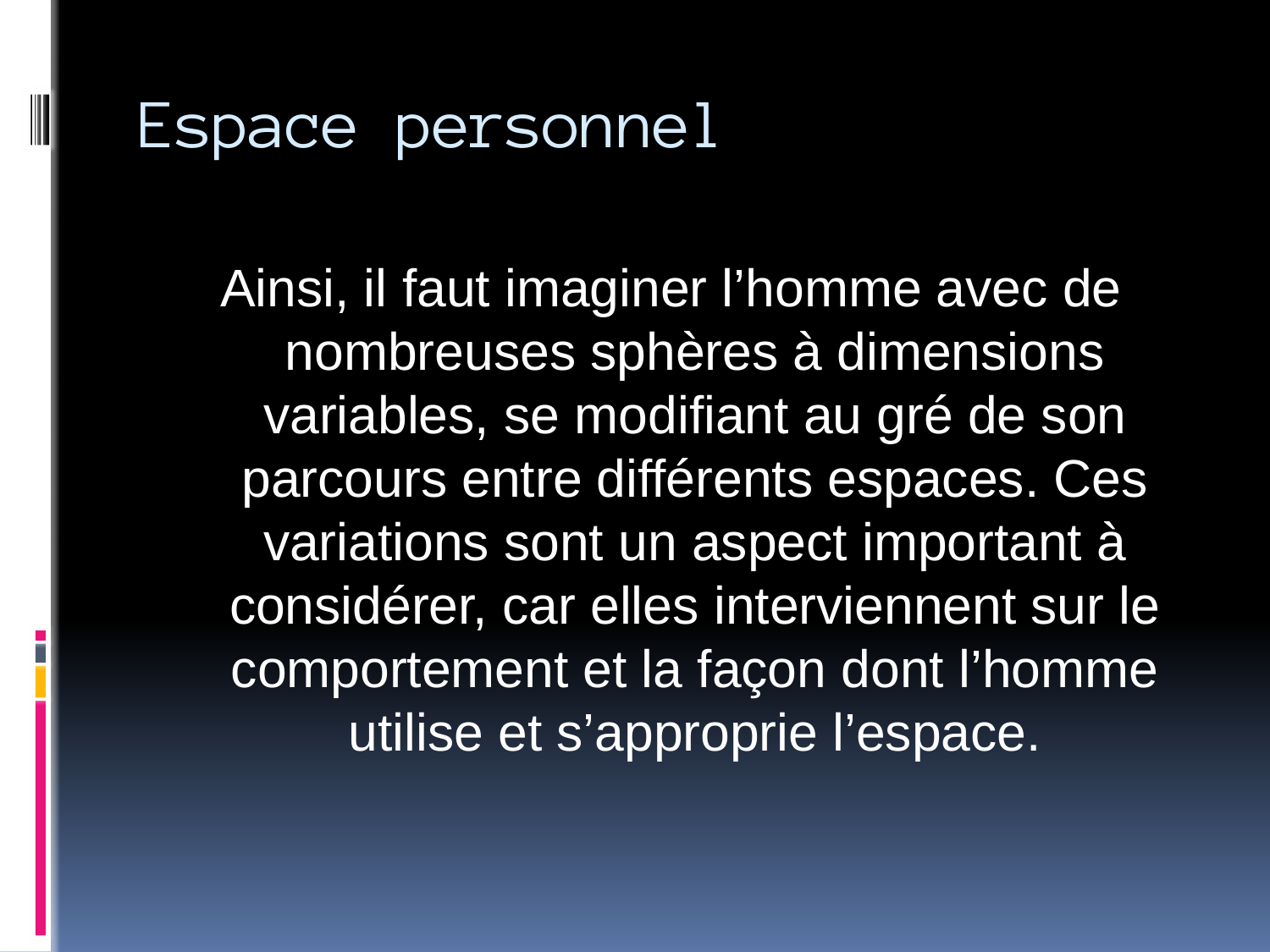

# Espace personnel
Ainsi, il faut imaginer l’homme avec de nombreuses sphères à dimensions variables, se modifiant au gré de son parcours entre différents espaces. Ces variations sont un aspect important à considérer, car elles interviennent sur le comportement et la façon dont l’homme utilise et s’approprie l’espace.